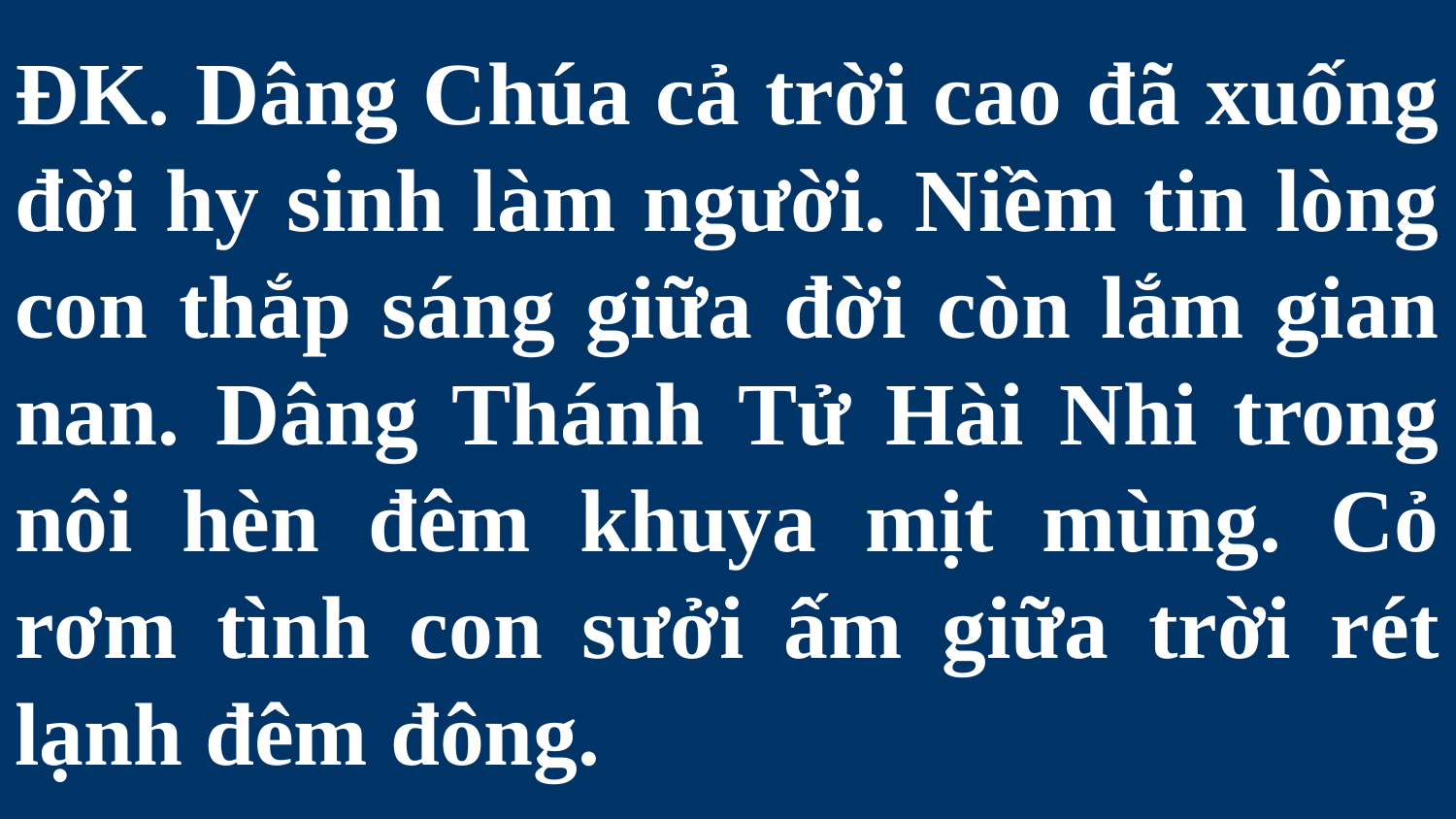

# ĐK. Dâng Chúa cả trời cao đã xuống đời hy sinh làm người. Niềm tin lòng con thắp sáng giữa đời còn lắm gian nan. Dâng Thánh Tử Hài Nhi trong nôi hèn đêm khuya mịt mùng. Cỏ rơm tình con sưởi ấm giữa trời rét lạnh đêm đông.